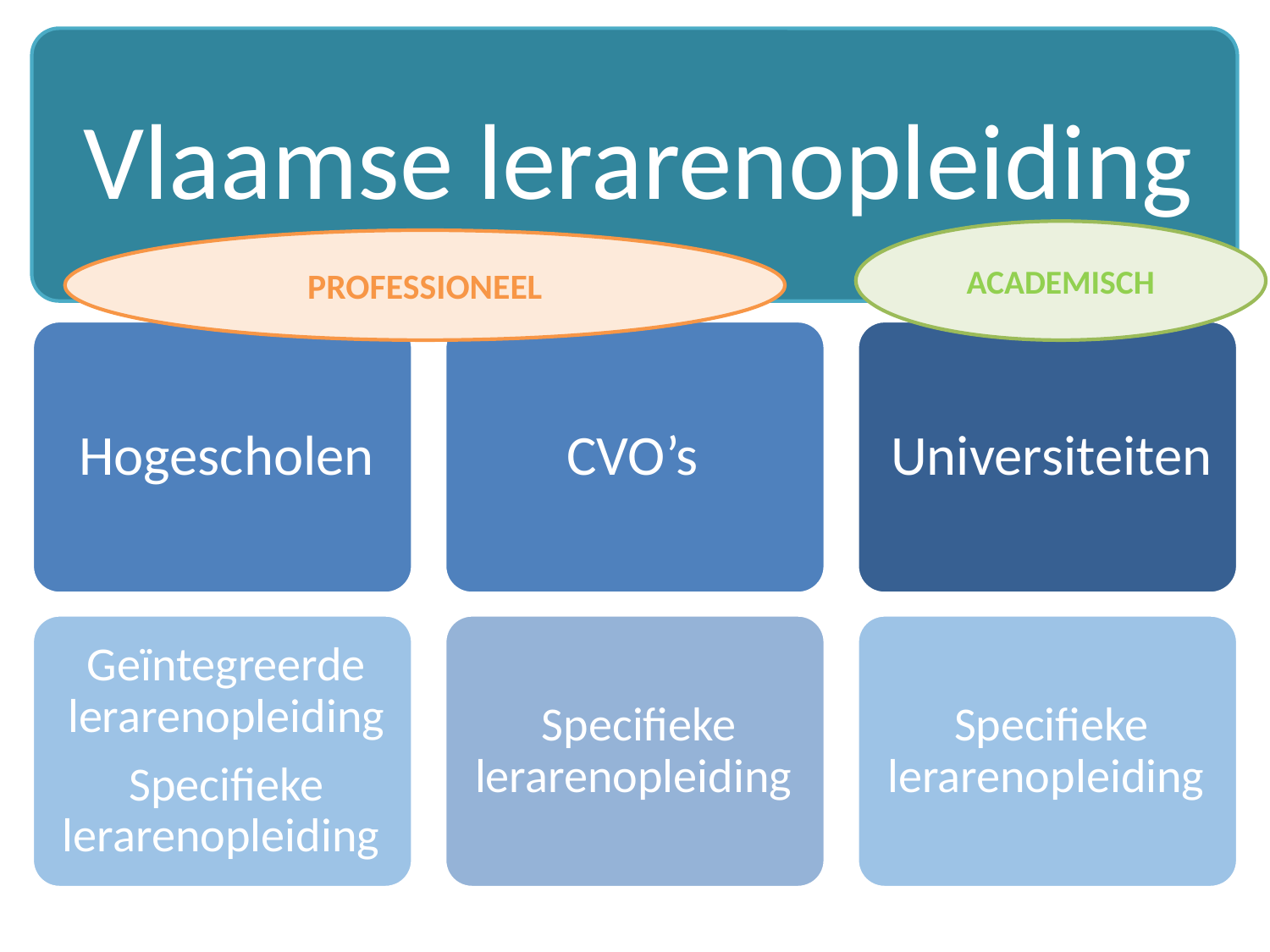

Vlaamse lerarenopleiding
Hogescholen
Geïntegreerde lerarenopleiding
Specifieke lerarenopleiding
CVO’s
Specifieke lerarenopleiding
Universiteiten
Specifieke lerarenopleiding
ACADEMISCH
PROFESSIONEEL